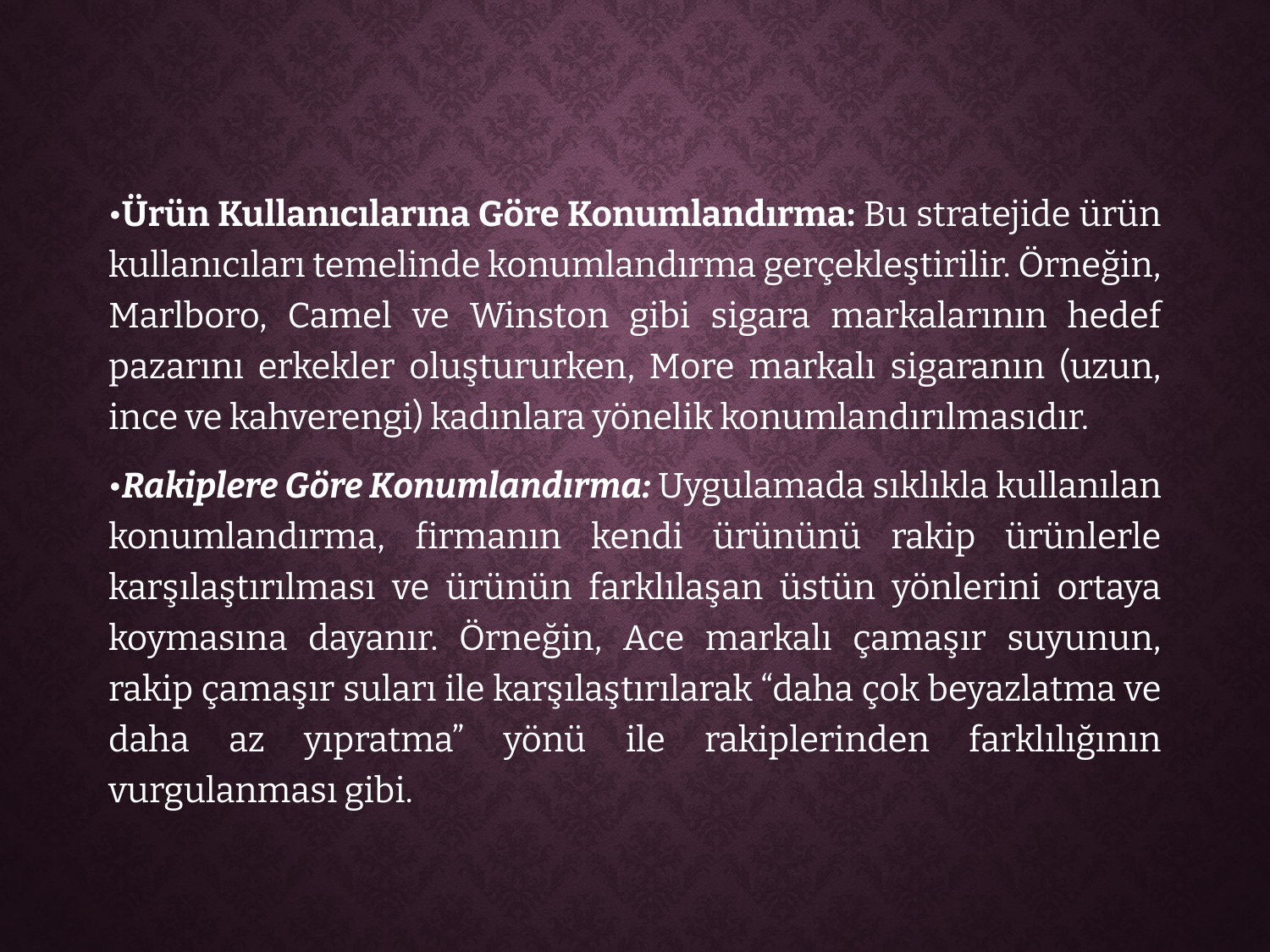

•Ürün Kullanıcılarına Göre Konumlandırma: Bu stratejide ürün kullanıcıları temelinde konumlandırma gerçekleştirilir. Örneğin, Marlboro, Camel ve Winston gibi sigara markalarının hedef pazarını erkekler oluştururken, More markalı sigaranın (uzun, ince ve kahverengi) kadınlara yönelik konumlandırılmasıdır.
•Rakiplere Göre Konumlandırma: Uygulamada sıklıkla kullanılan konumlandırma, firmanın kendi ürününü rakip ürünlerle karşılaştırılması ve ürünün farklılaşan üstün yönlerini ortaya koymasına dayanır. Örneğin, Ace markalı çamaşır suyunun, rakip çamaşır suları ile karşılaştırılarak “daha çok beyazlatma ve daha az yıpratma” yönü ile rakiplerinden farklılığının vurgulanması gibi.